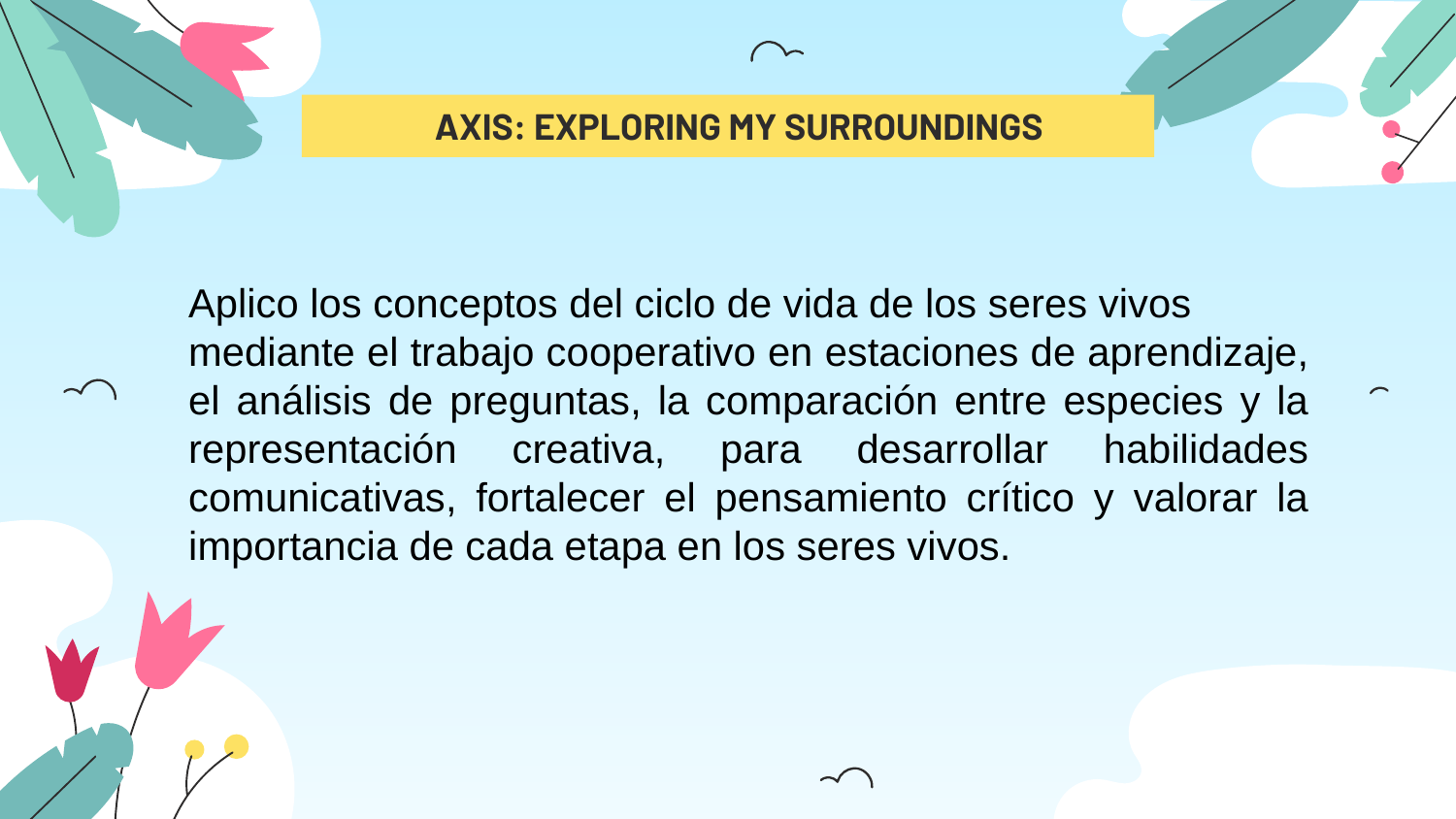

AXIS: EXPLORING MY SURROUNDINGS
Aplico los conceptos del ciclo de vida de los seres vivos
mediante el trabajo cooperativo en estaciones de aprendizaje, el análisis de preguntas, la comparación entre especies y la representación creativa, para desarrollar habilidades comunicativas, fortalecer el pensamiento crítico y valorar la importancia de cada etapa en los seres vivos.